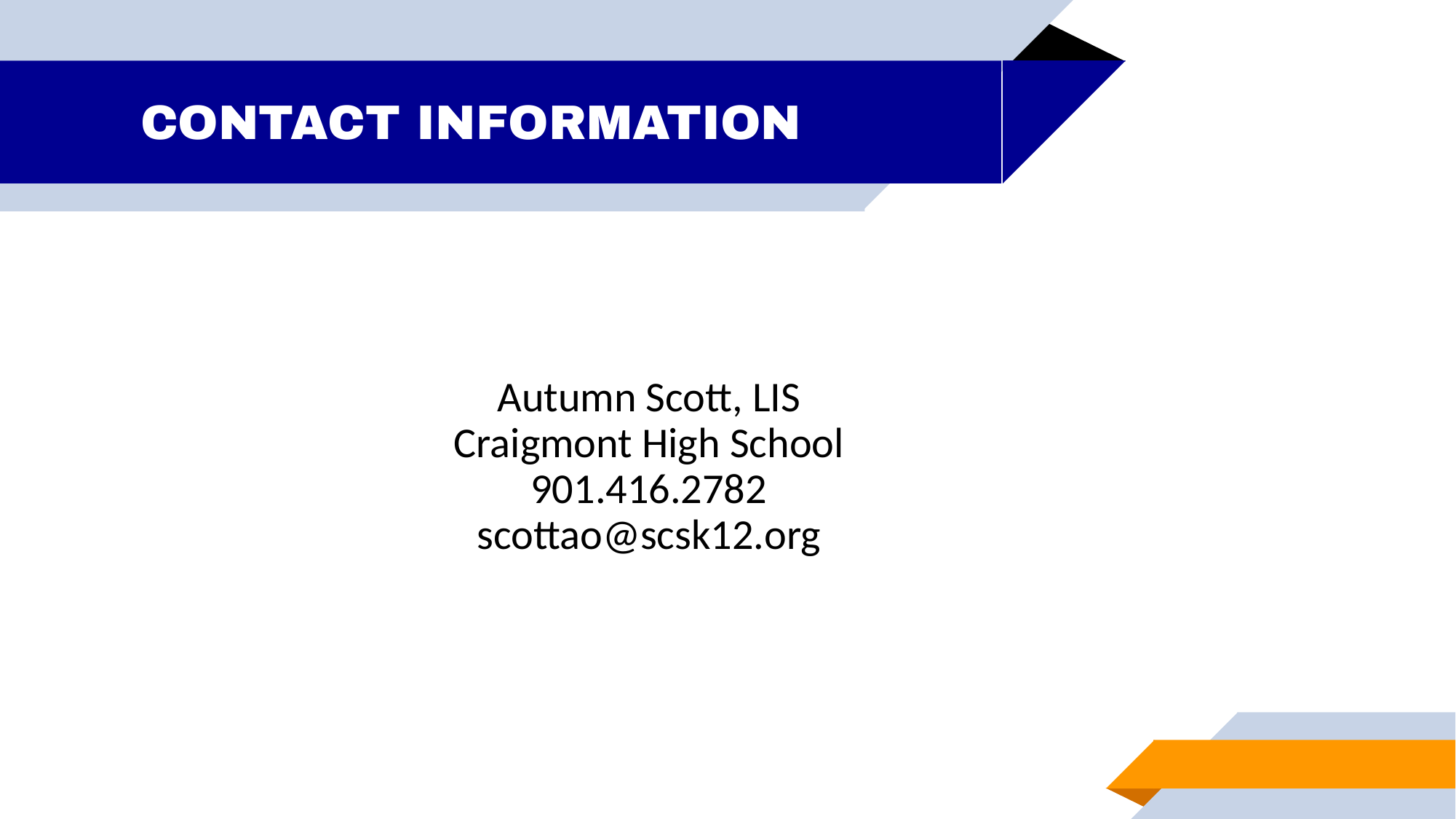

# CONTACT INFORMATION
Autumn Scott, LIS
Craigmont High School
901.416.2782
scottao@scsk12.org